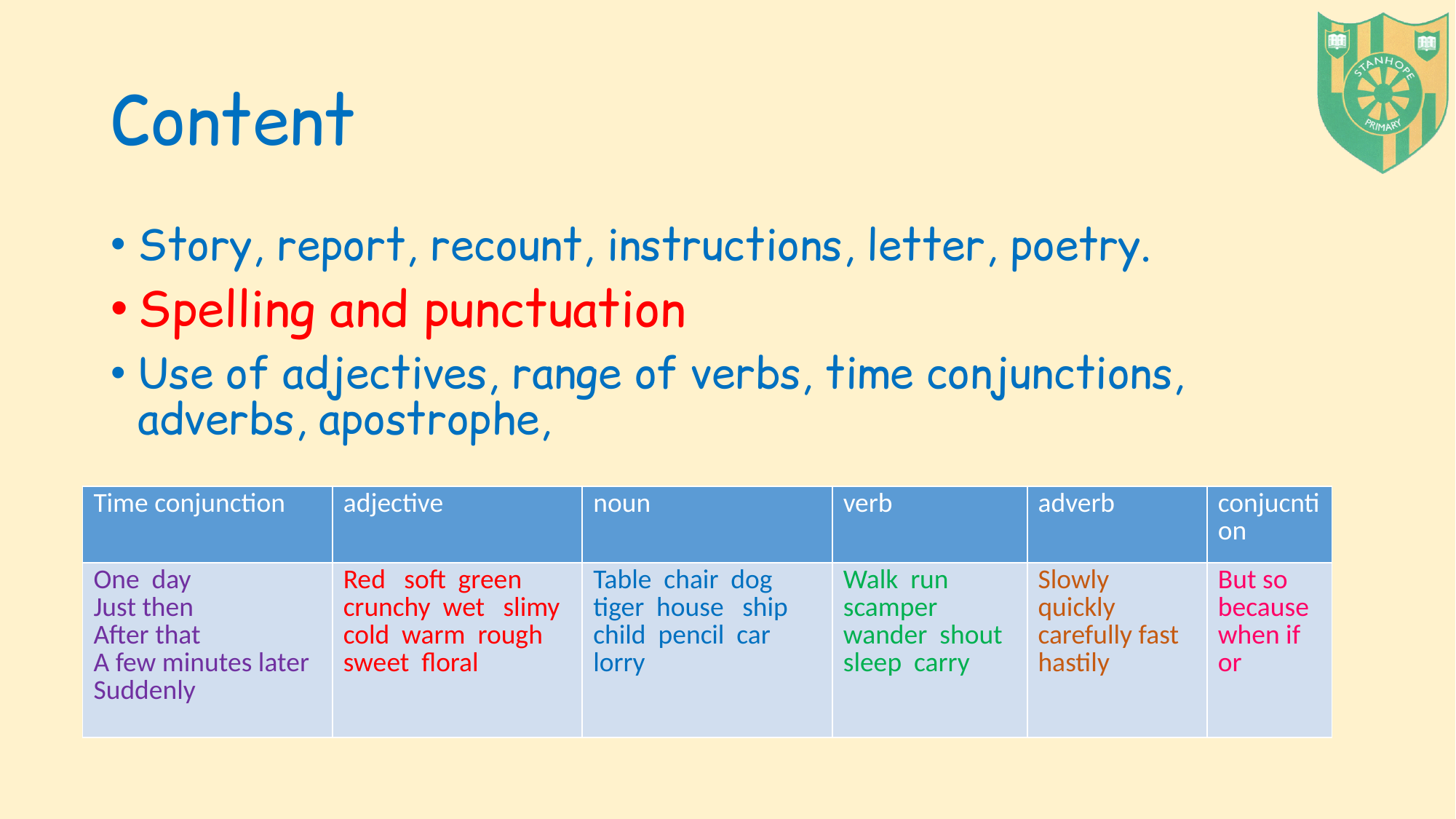

# Content
Story, report, recount, instructions, letter, poetry.
Spelling and punctuation
Use of adjectives, range of verbs, time conjunctions, adverbs, apostrophe,

| Time conjunction | adjective | noun | verb | adverb | conjucntion |
| --- | --- | --- | --- | --- | --- |
| One day Just then After that A few minutes later Suddenly | Red soft green crunchy wet slimy cold warm rough sweet floral | Table chair dog tiger house ship child pencil car lorry | Walk run scamper wander shout sleep carry | Slowly quickly carefully fast hastily | But so because when if or |